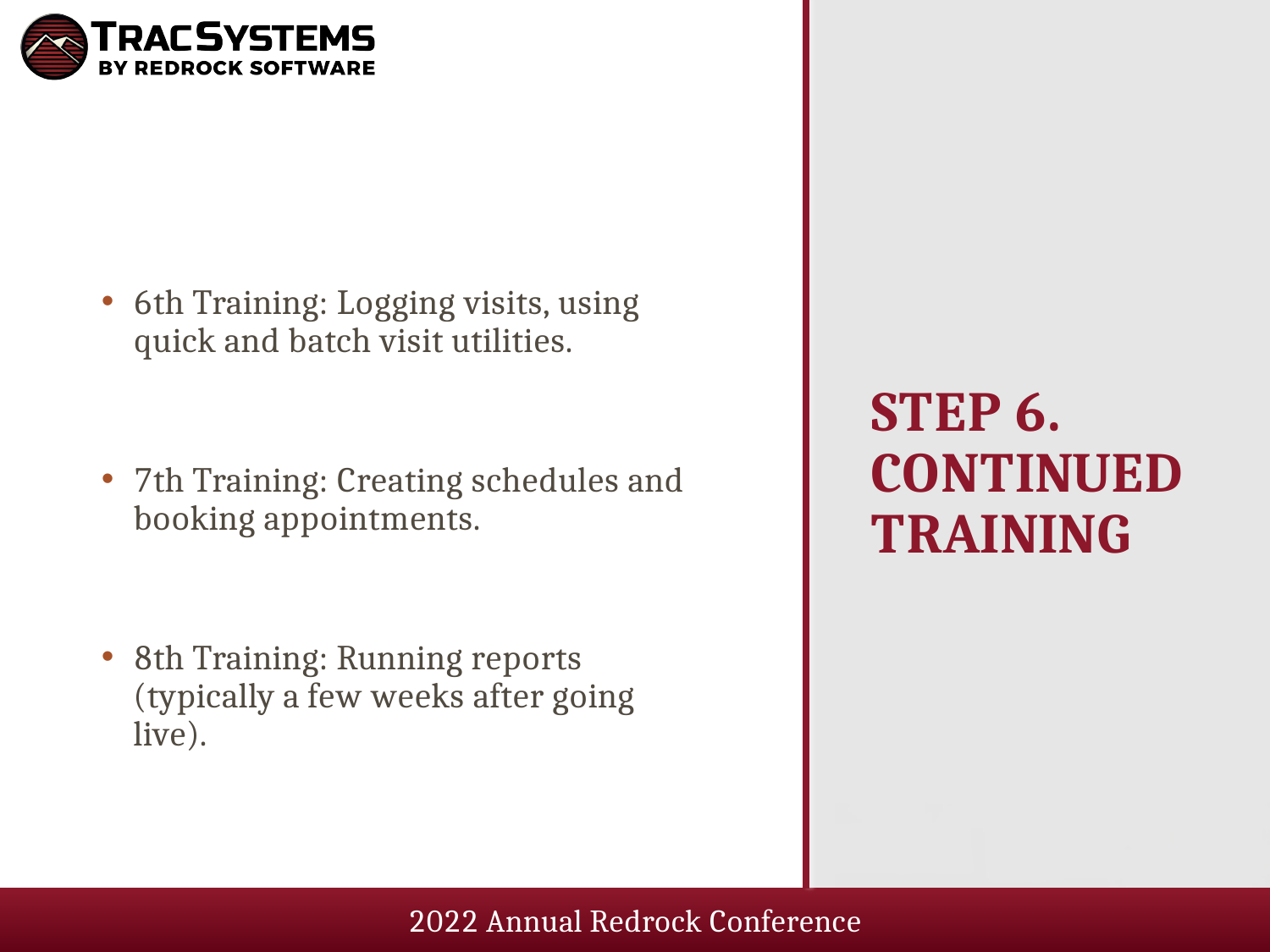

6th Training: Logging visits, using quick and batch visit utilities.

7th Training: Creating schedules and booking appointments.

8th Training: Running reports (typically a few weeks after going live).
# Step 6. Continued Training